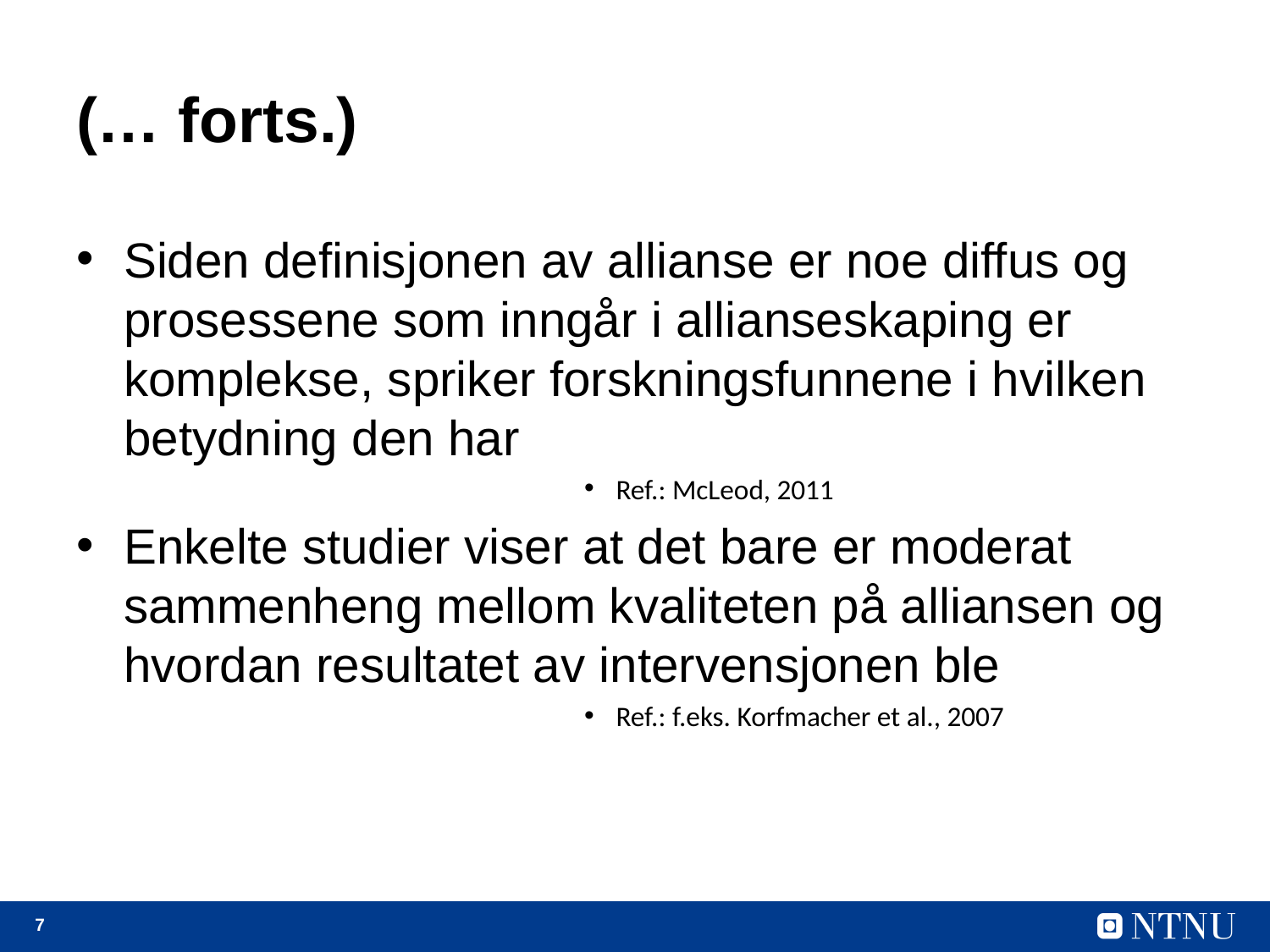

# (… forts.)
Siden definisjonen av allianse er noe diffus og prosessene som inngår i allianseskaping er komplekse, spriker forskningsfunnene i hvilken betydning den har
Ref.: McLeod, 2011
Enkelte studier viser at det bare er moderat sammenheng mellom kvaliteten på alliansen og hvordan resultatet av intervensjonen ble
Ref.: f.eks. Korfmacher et al., 2007